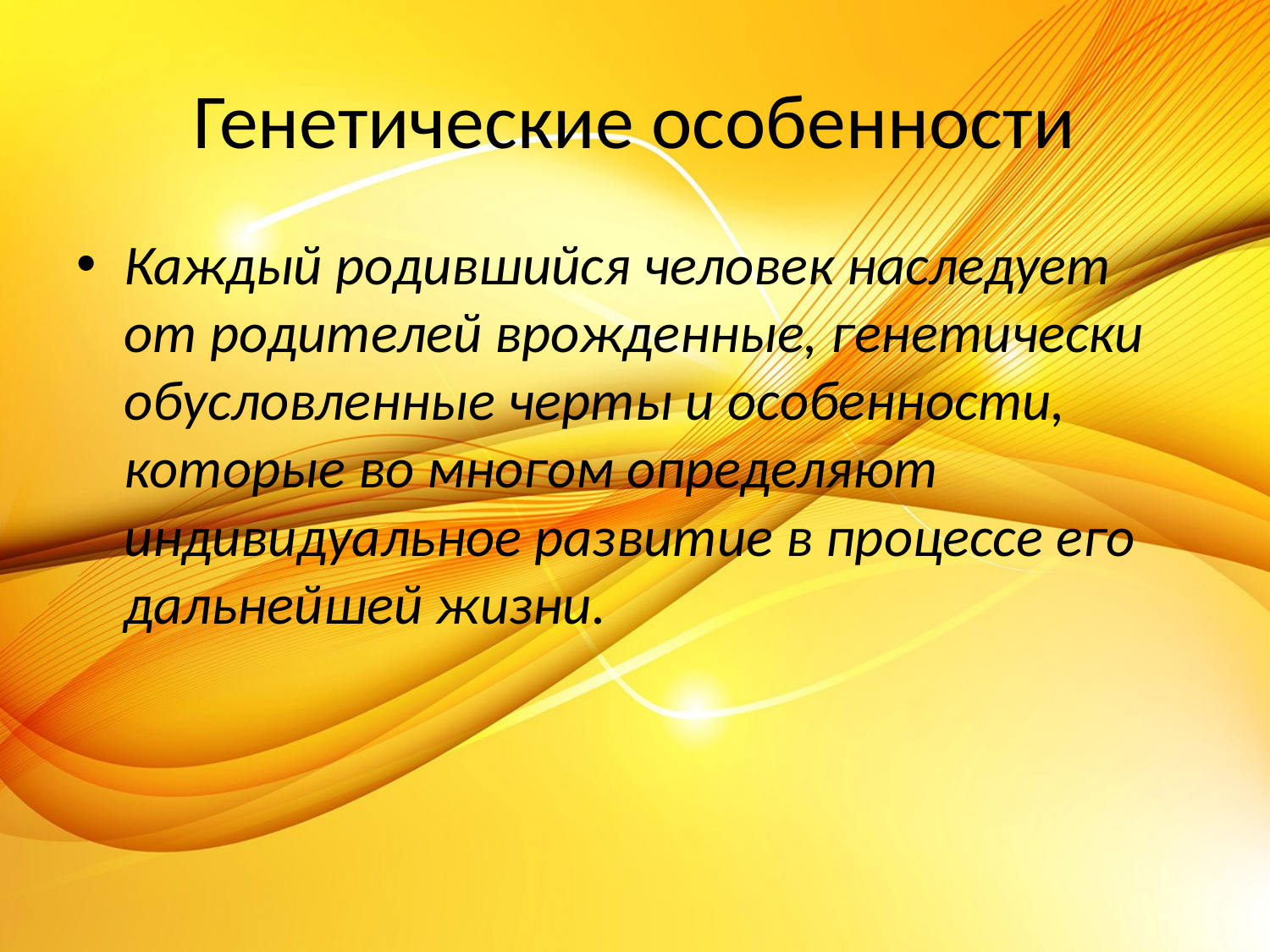

# Генетические особенности
Каждый родившийся человек наследует от родителей врожденные, генетически обусловленные черты и особенности, которые во многом определяют индивидуальное развитие в процессе его дальнейшей жизни.